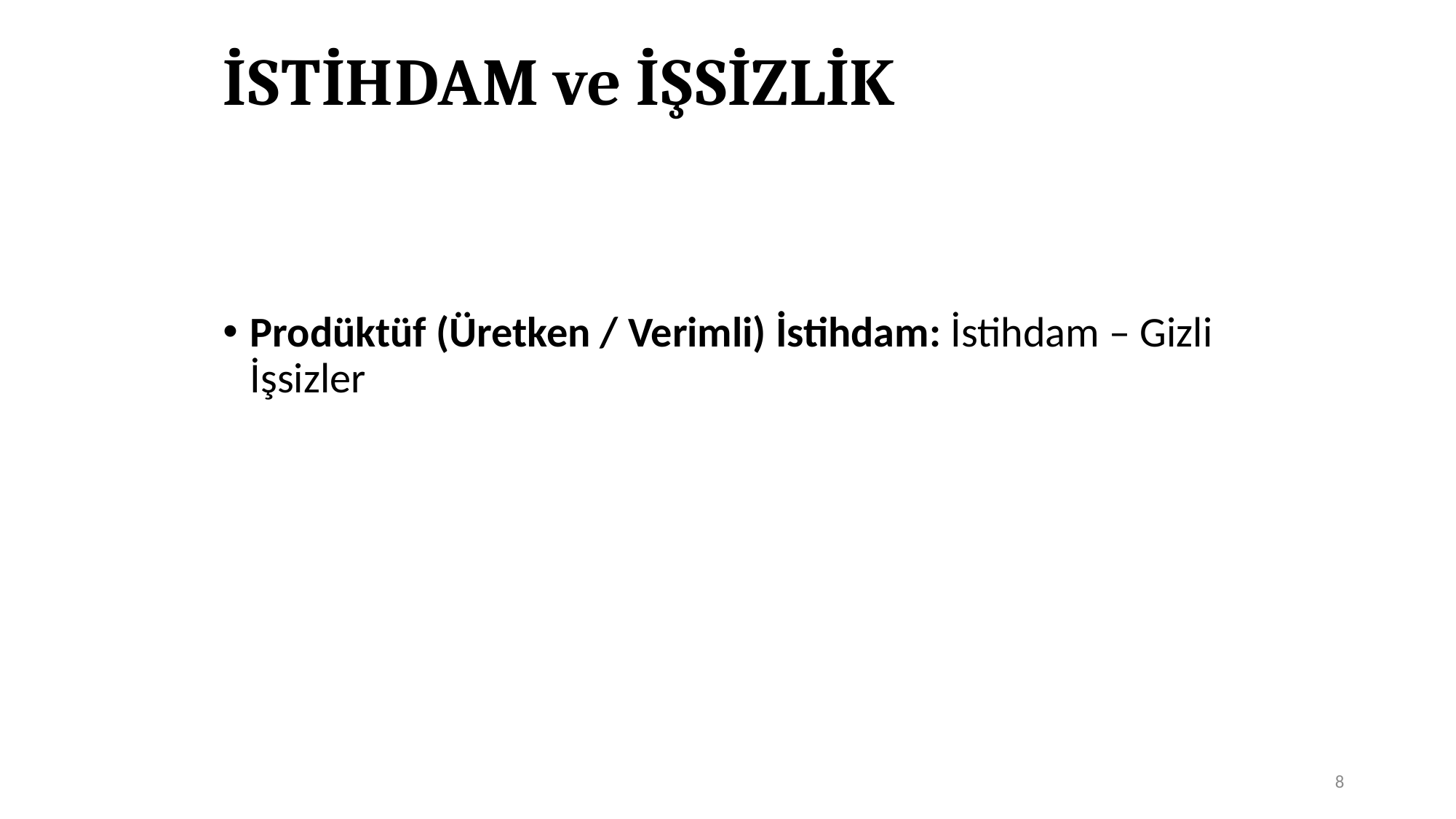

# İSTİHDAM ve İŞSİZLİK

Prodüktüf (Üretken / Verimli) İstihdam: İstihdam – Gizli İşsizler

8